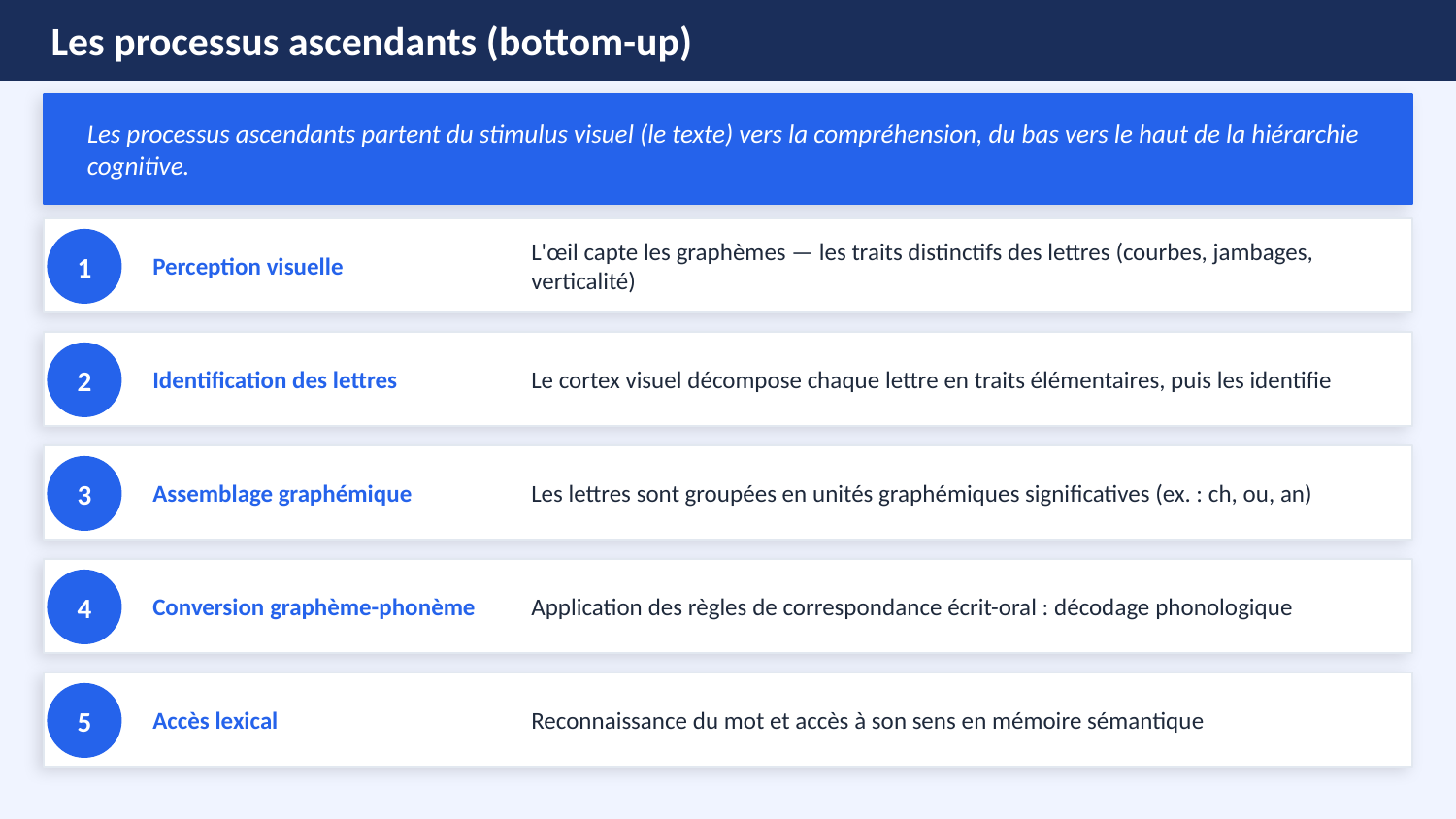

Les processus ascendants (bottom-up)

Les processus ascendants partent du stimulus visuel (le texte) vers la compréhension, du bas vers le haut de la hiérarchie cognitive.

Perception visuelle
L'œil capte les graphèmes — les traits distinctifs des lettres (courbes, jambages, verticalité)

1

Identification des lettres
Le cortex visuel décompose chaque lettre en traits élémentaires, puis les identifie

2

Assemblage graphémique
Les lettres sont groupées en unités graphémiques significatives (ex. : ch, ou, an)

3

Conversion graphème-phonème
Application des règles de correspondance écrit-oral : décodage phonologique

4

Accès lexical
Reconnaissance du mot et accès à son sens en mémoire sémantique

5